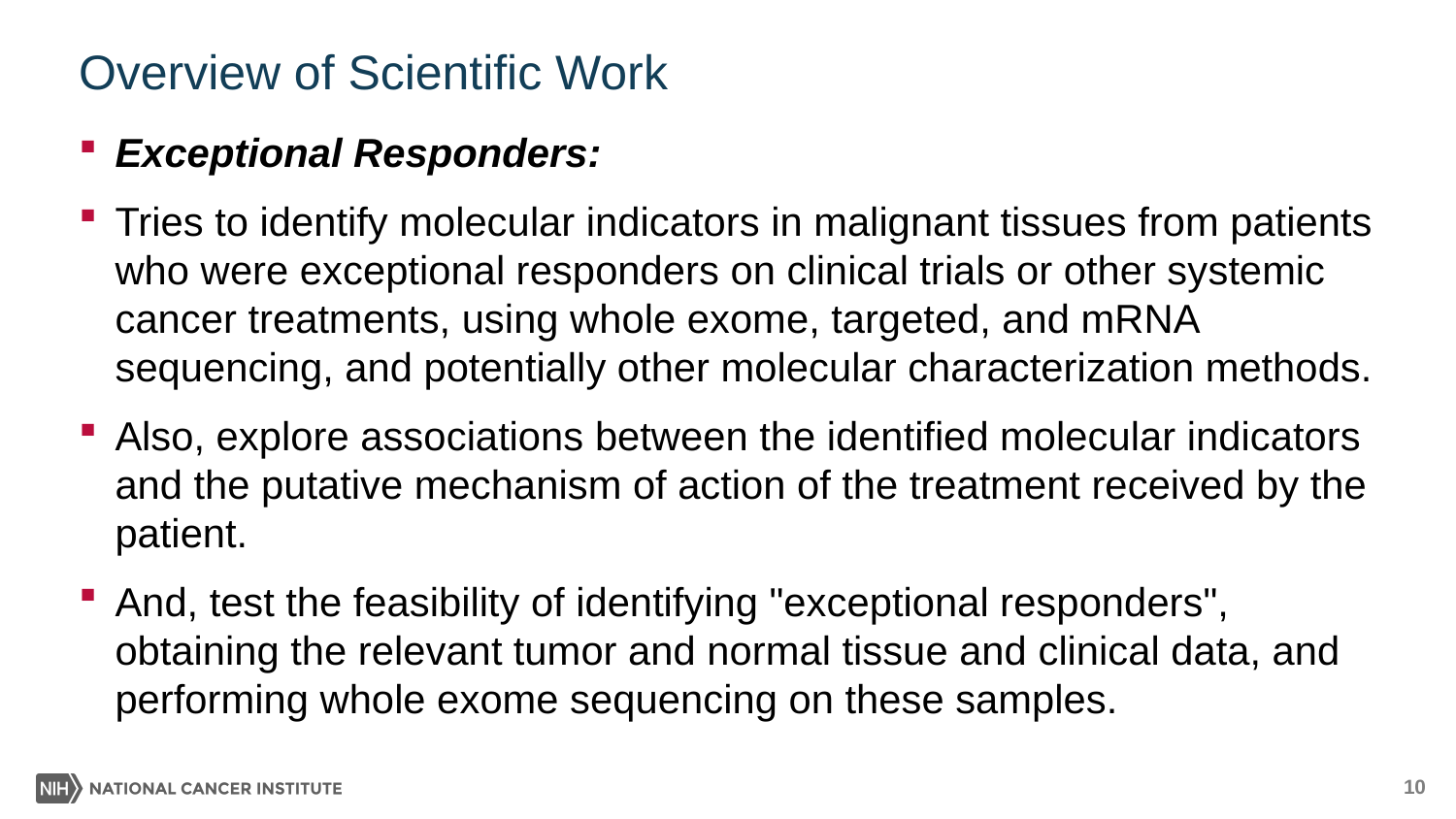

# Overview of Scientific Work
Exceptional Responders:
Tries to identify molecular indicators in malignant tissues from patients who were exceptional responders on clinical trials or other systemic cancer treatments, using whole exome, targeted, and mRNA sequencing, and potentially other molecular characterization methods.
Also, explore associations between the identified molecular indicators and the putative mechanism of action of the treatment received by the patient.
And, test the feasibility of identifying "exceptional responders", obtaining the relevant tumor and normal tissue and clinical data, and performing whole exome sequencing on these samples.